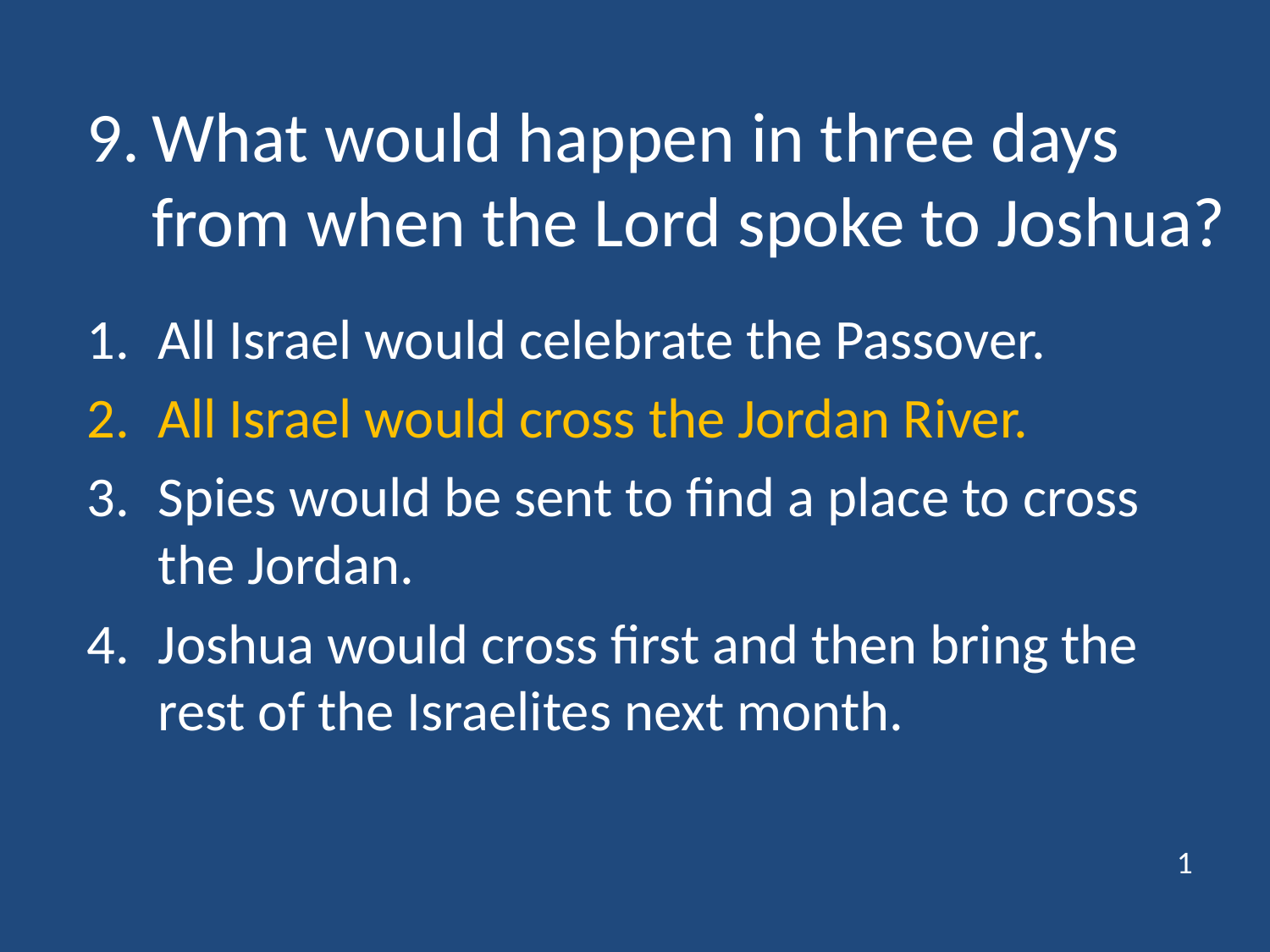

# 9.	What would happen in three days from when the Lord spoke to Joshua?
All Israel would celebrate the Passover.
All Israel would cross the Jordan River.
Spies would be sent to find a place to cross the Jordan.
Joshua would cross first and then bring the rest of the Israelites next month.
1